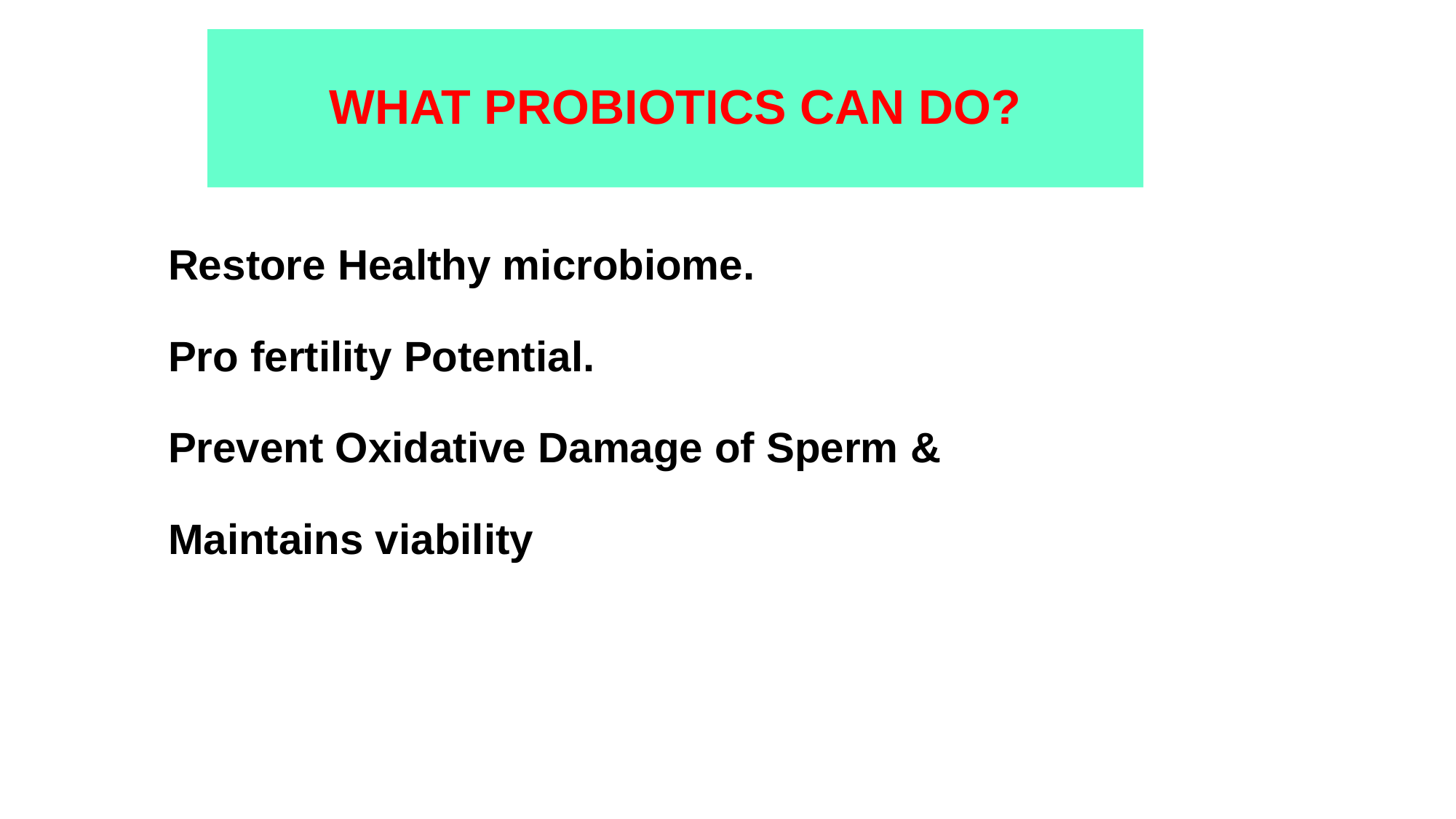

# WHAT PROBIOTICS CAN DO?
Restore Healthy microbiome.
Pro fertility Potential.
Prevent Oxidative Damage of Sperm &
Maintains viability